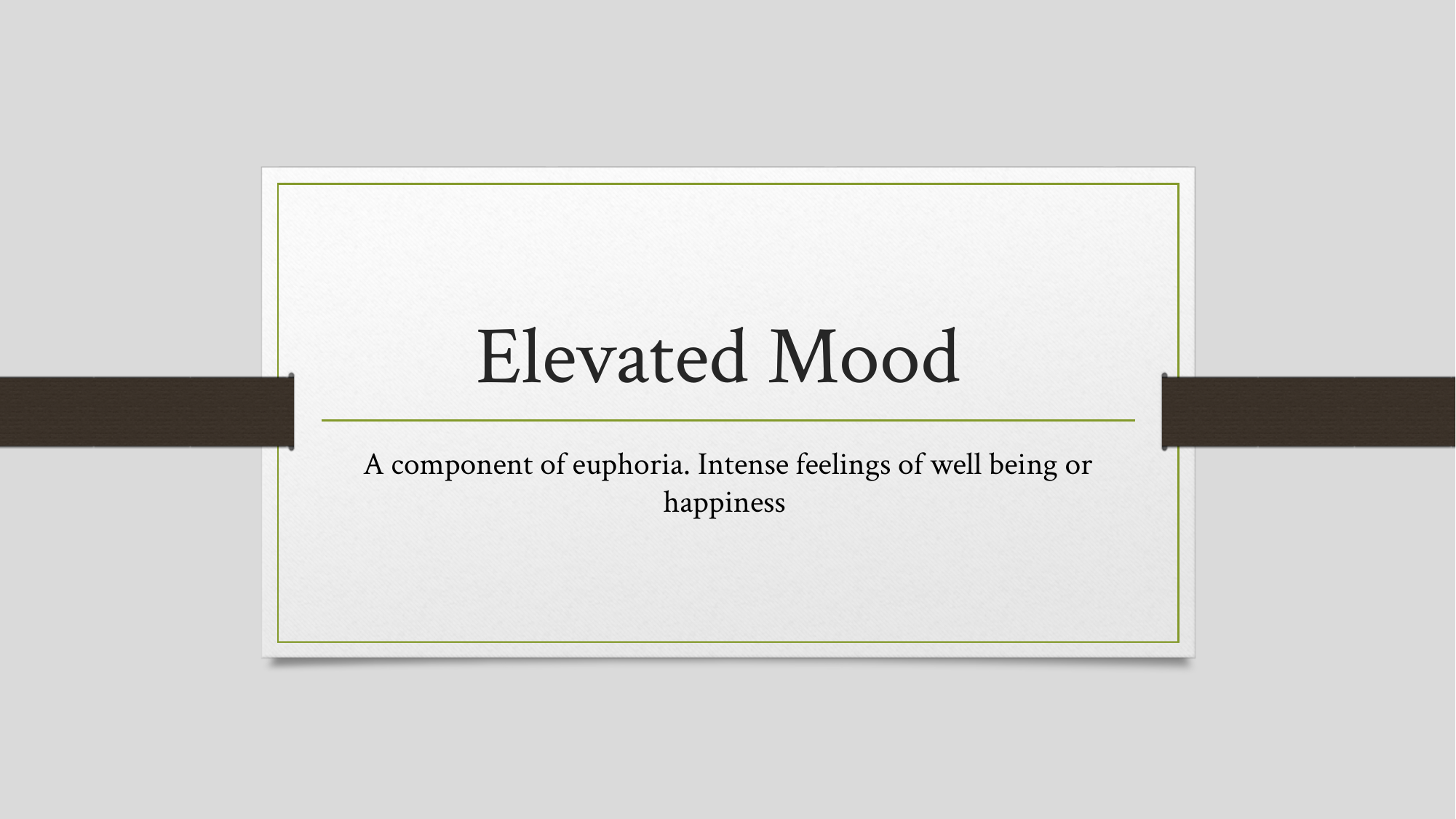

# Elevated Mood
A component of euphoria. Intense feelings of well being or happiness